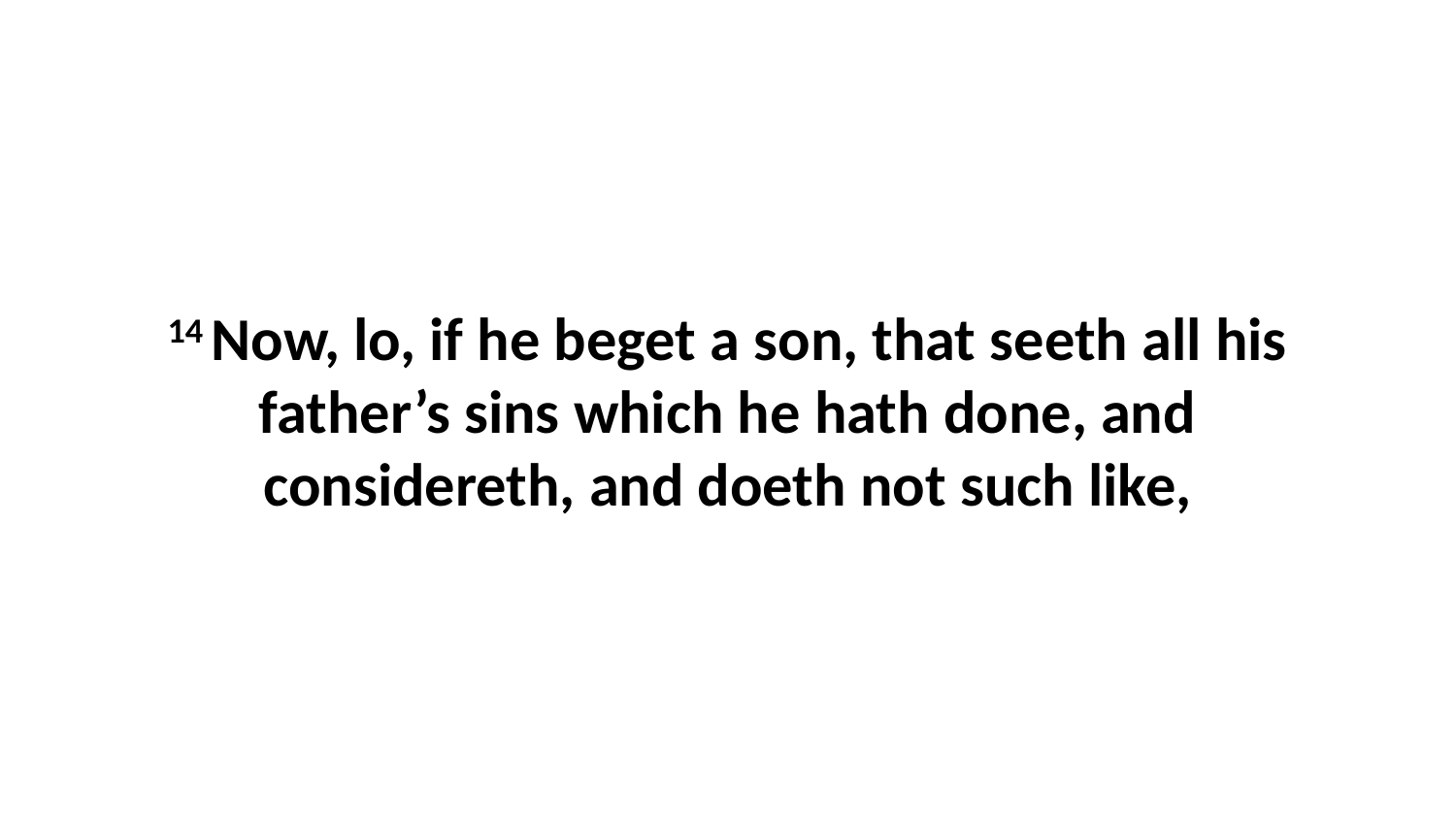

14 Now, lo, if he beget a son, that seeth all his father’s sins which he hath done, and considereth, and doeth not such like,